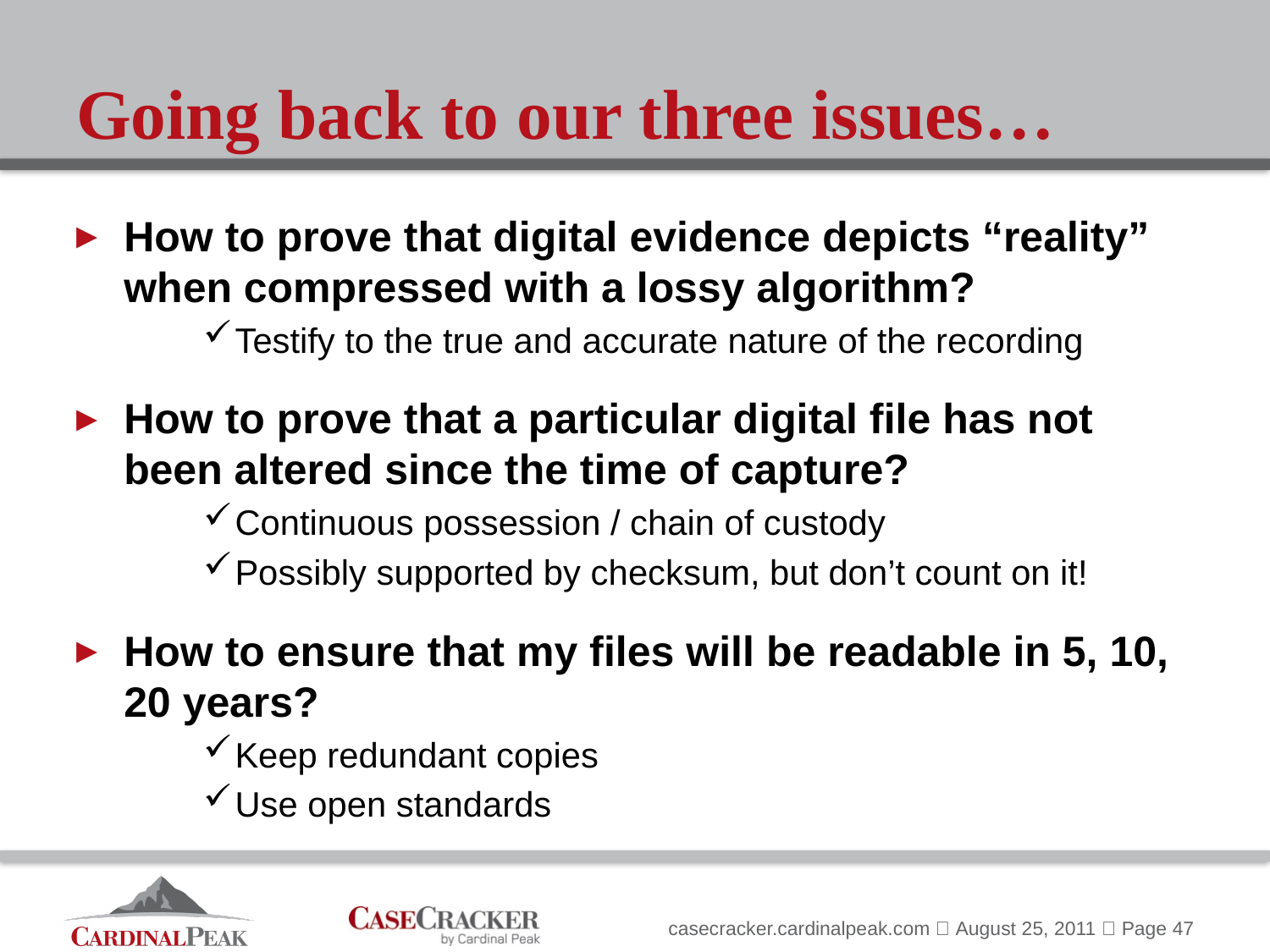

# Going back to our three issues…
How to prove that digital evidence depicts “reality” when compressed with a lossy algorithm?
Testify to the true and accurate nature of the recording
How to prove that a particular digital file has not been altered since the time of capture?
Continuous possession / chain of custody
Possibly supported by checksum, but don’t count on it!
How to ensure that my files will be readable in 5, 10, 20 years?
Keep redundant copies
Use open standards